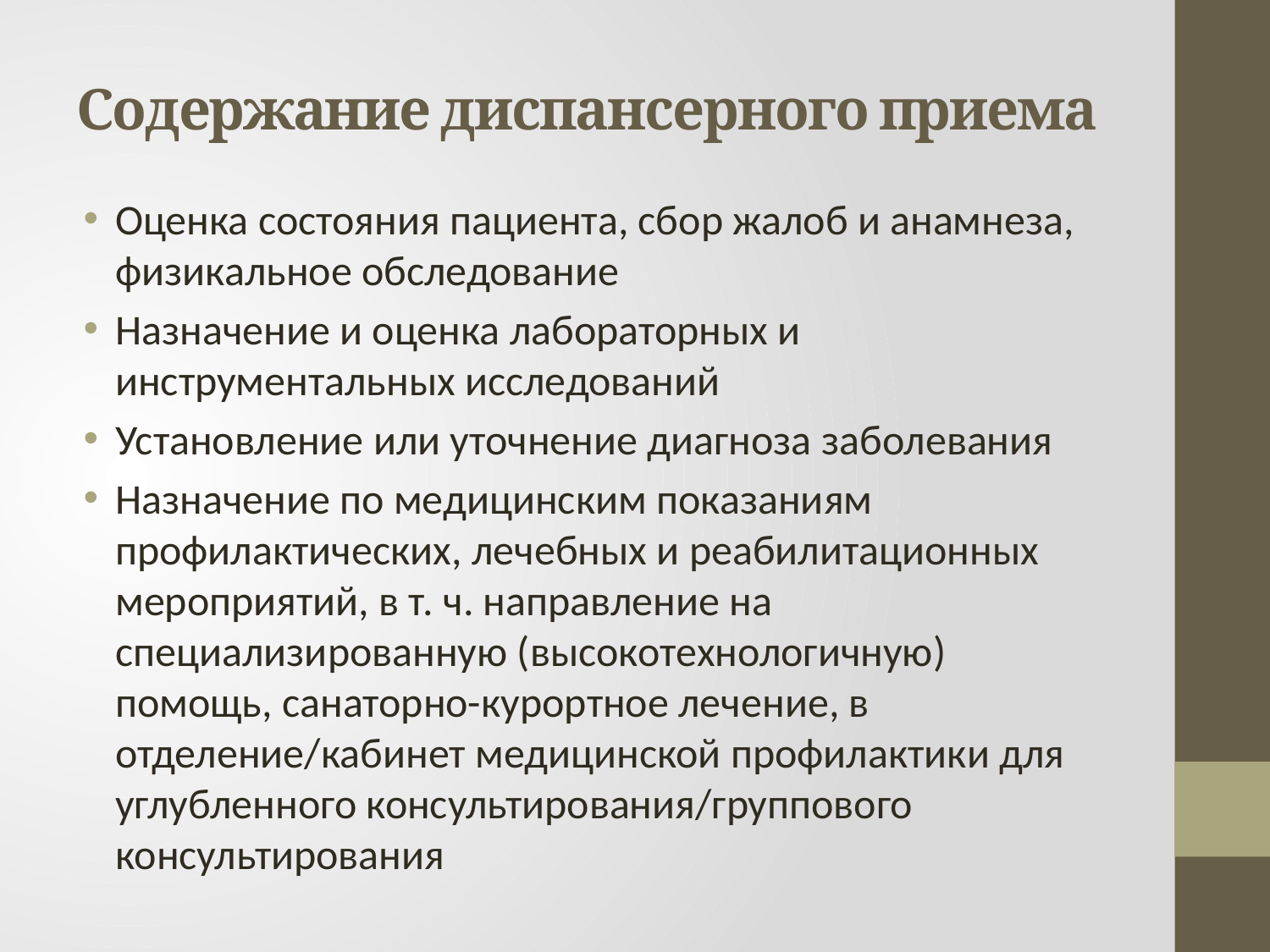

# Содержание диспансерного приема
Оценка состояния пациента, сбор жалоб и анамнеза, физикальное обследование
Назначение и оценка лабораторных и инструментальных исследований
Установление или уточнение диагноза заболевания
Назначение по медицинским показаниям профилактических, лечебных и реабилитационных мероприятий, в т. ч. направление на специализированную (высокотехнологичную) помощь, санаторно-курортное лечение, в отделение/кабинет медицинской профилактики для углубленного консультирования/группового консультирования